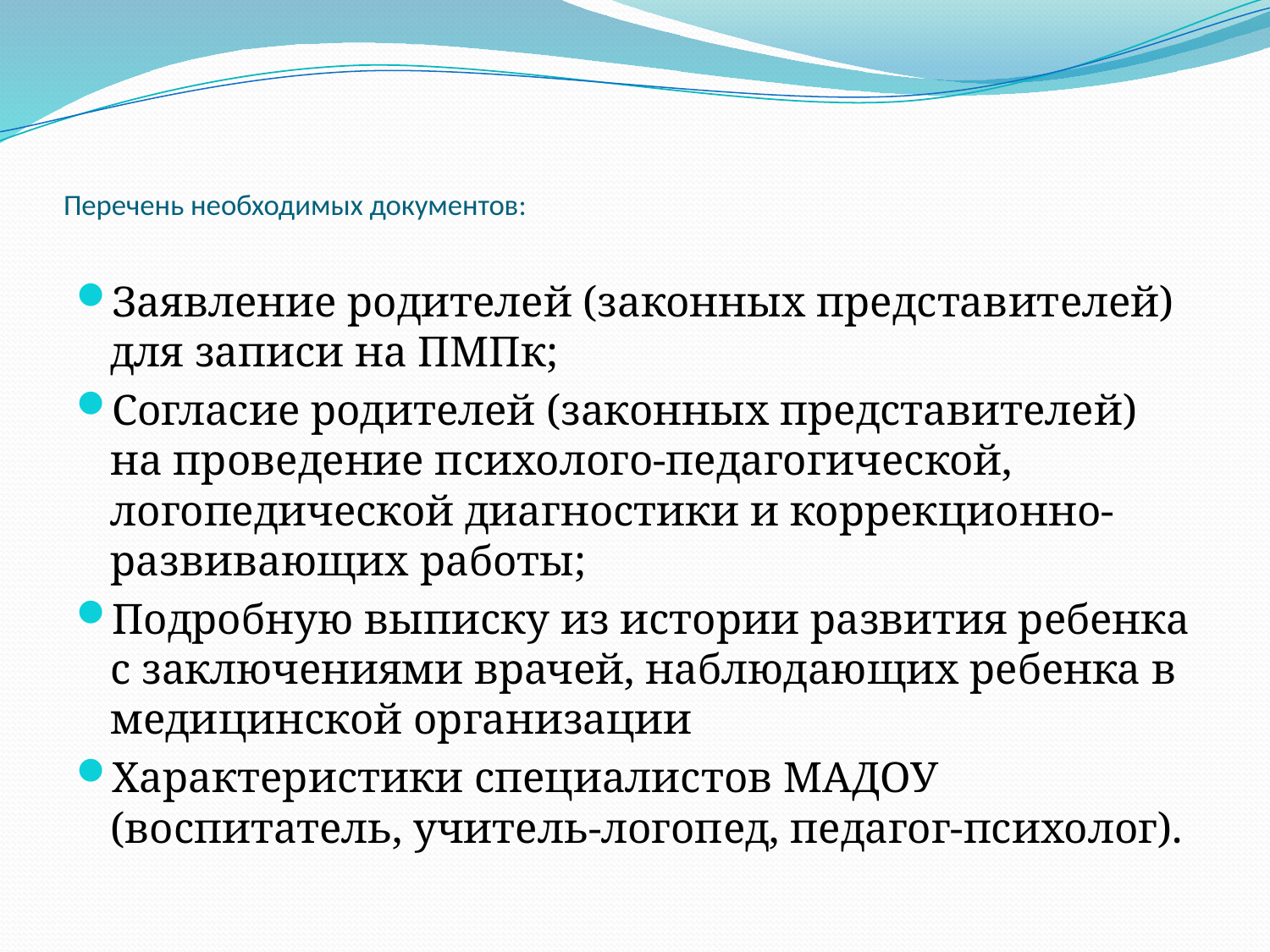

# Перечень необходимых документов:
Заявление родителей (законных представителей) для записи на ПМПк;
Согласие родителей (законных представителей) на проведение психолого-педагогической, логопедической диагностики и коррекционно-развивающих работы;
Подробную выписку из истории развития ребенка с заключениями врачей, наблюдающих ребенка в медицинской организации
Характеристики специалистов МАДОУ (воспитатель, учитель-логопед, педагог-психолог).